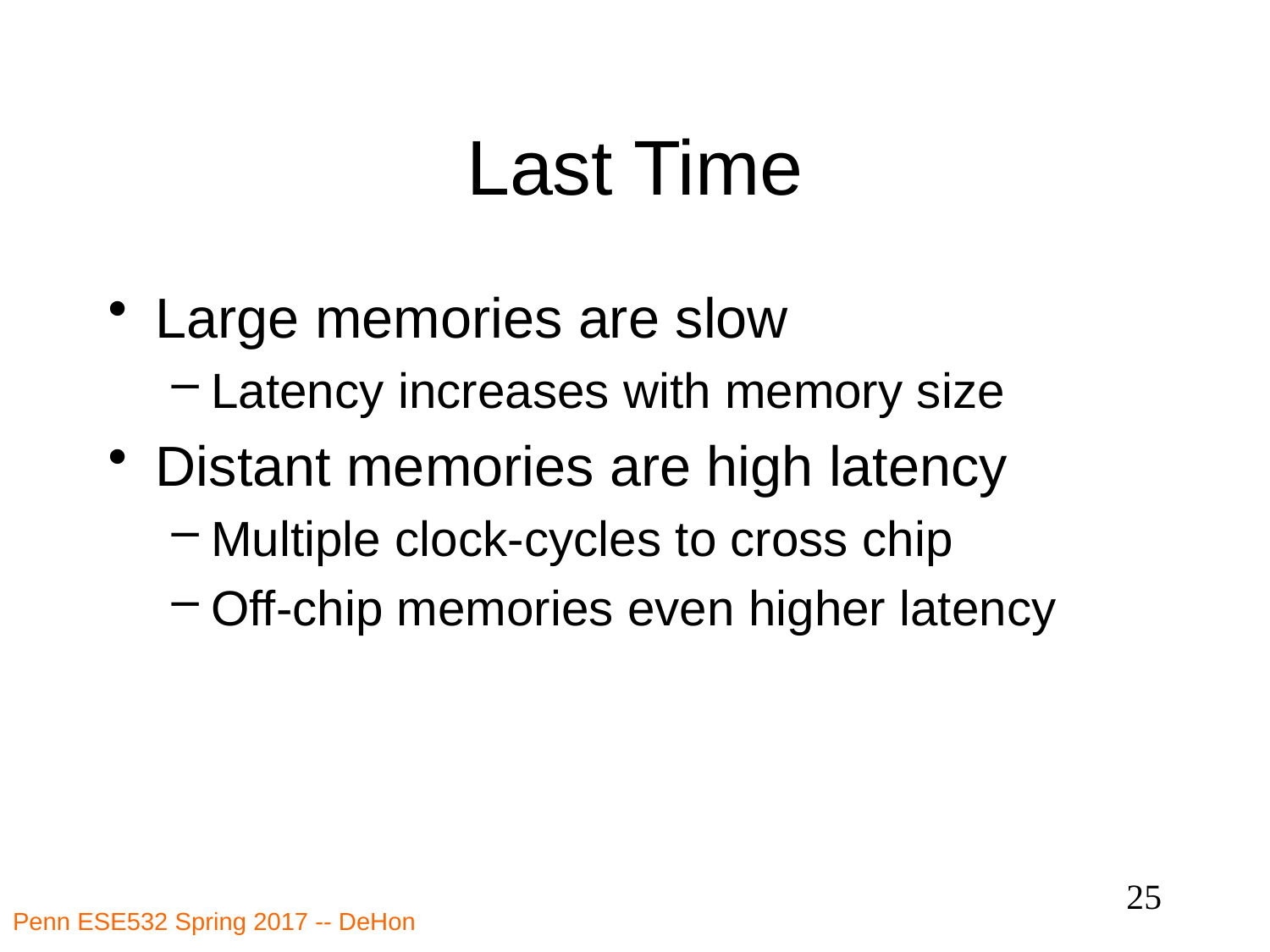

# Last Time
Large memories are slow
Latency increases with memory size
Distant memories are high latency
Multiple clock-cycles to cross chip
Off-chip memories even higher latency
25
Penn ESE532 Spring 2017 -- DeHon